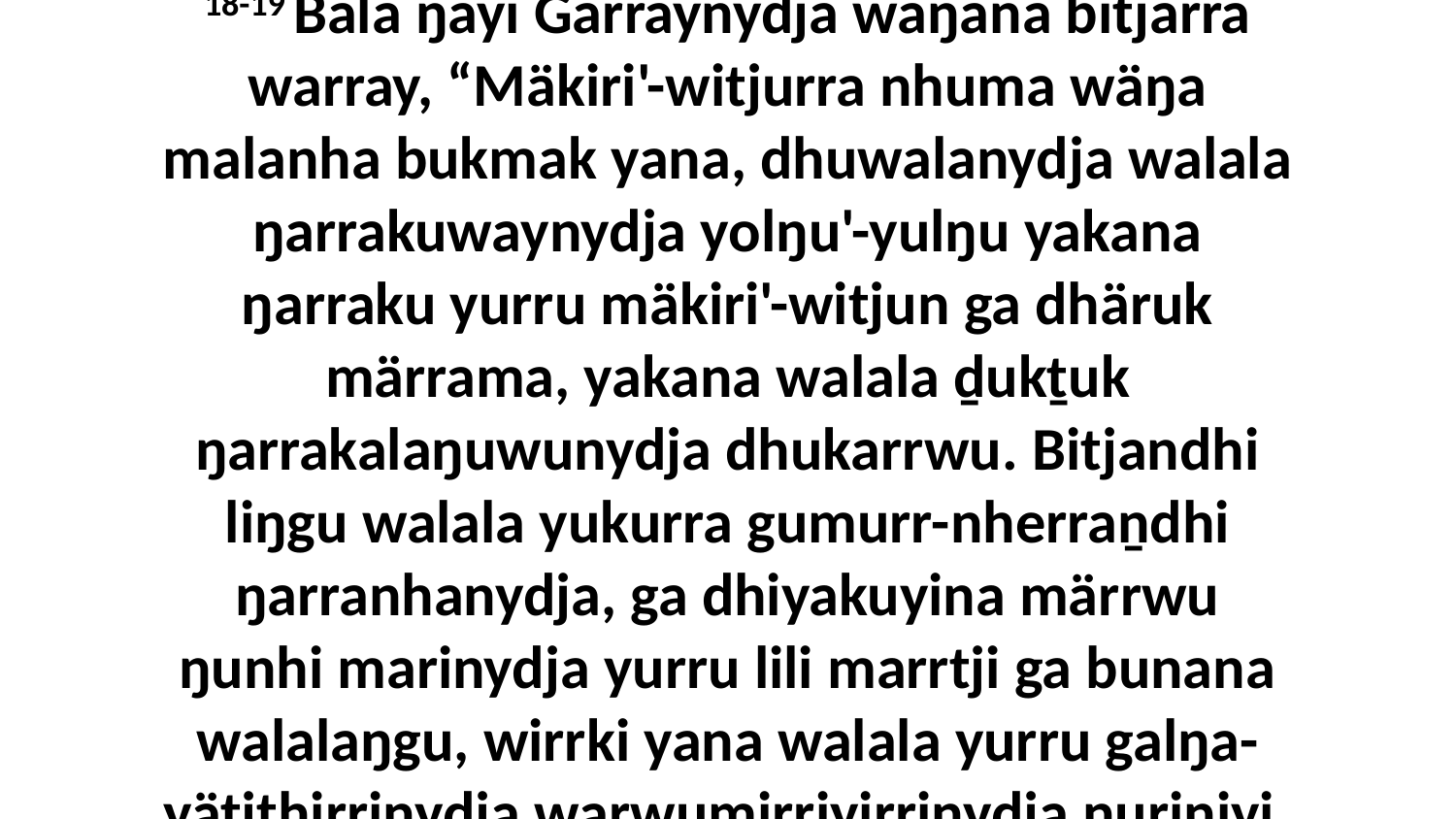

18-19 Bala ŋayi Garraynydja waŋana bitjarra warray, “Mäkiri'-witjurra nhuma wäŋa malanha bukmak yana, dhuwalanydja walala ŋarrakuwaynydja yolŋu'-yulŋu yakana ŋarraku yurru mäkiri'-witjun ga dhäruk märrama, yakana walala ḏukṯuk ŋarrakalaŋuwunydja dhukarrwu. Bitjandhi liŋgu walala yukurra gumurr-nherraṉdhi ŋarranhanydja, ga dhiyakuyina märrwu ŋunhi marinydja yurru lili marrtji ga bunana walalaŋgu, wirrki yana walala yurru galŋa-yätjthirrinydja warwumirriyirrinydja ŋuriŋiyi.